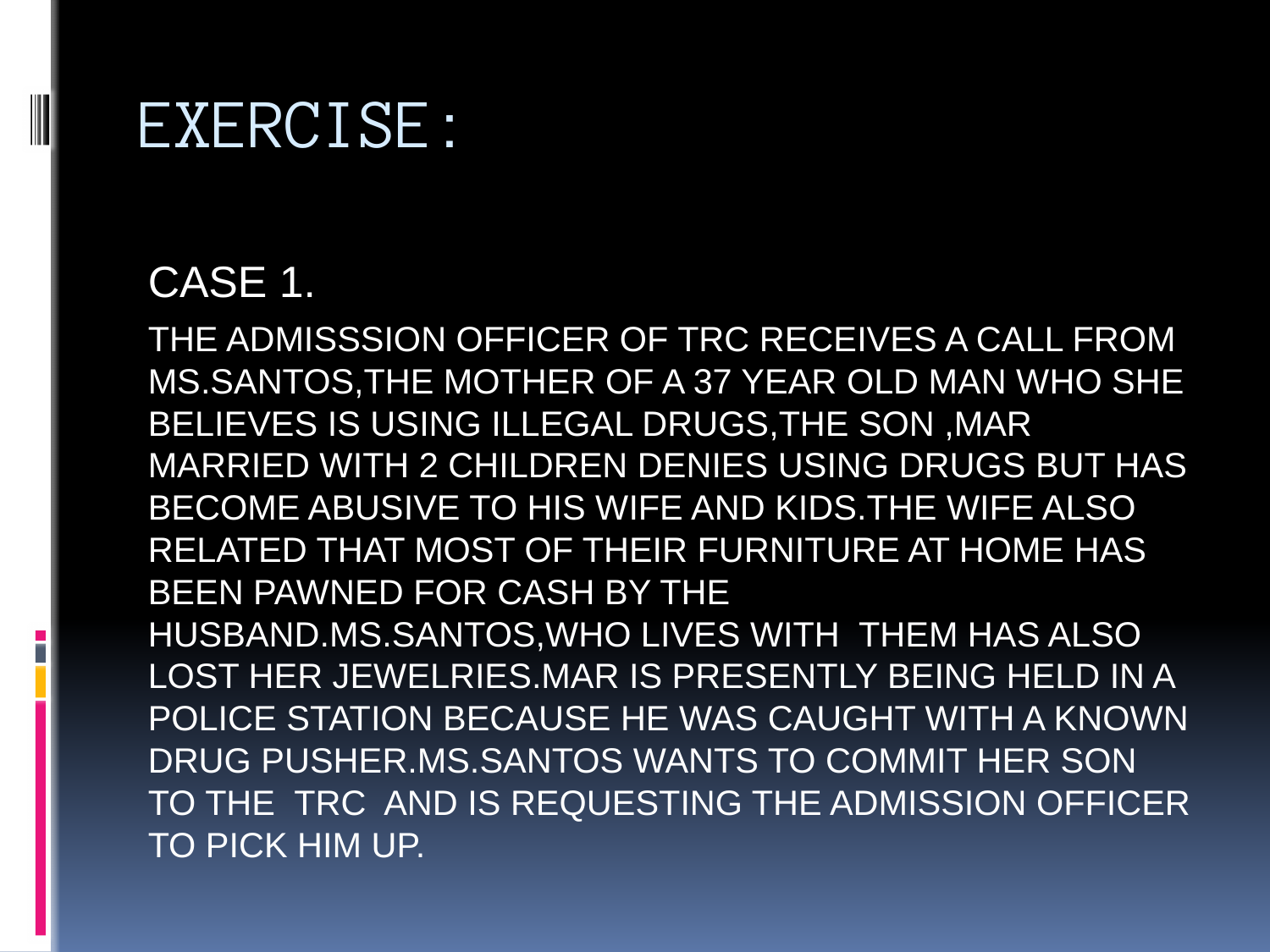

# EXERCISE:
CASE 1.
THE ADMISSSION OFFICER OF TRC RECEIVES A CALL FROM MS.SANTOS,THE MOTHER OF A 37 YEAR OLD MAN WHO SHE BELIEVES IS USING ILLEGAL DRUGS,THE SON ,MAR MARRIED WITH 2 CHILDREN DENIES USING DRUGS BUT HAS BECOME ABUSIVE TO HIS WIFE AND KIDS.THE WIFE ALSO RELATED THAT MOST OF THEIR FURNITURE AT HOME HAS BEEN PAWNED FOR CASH BY THE HUSBAND.MS.SANTOS,WHO LIVES WITH  THEM HAS ALSO LOST HER JEWELRIES.MAR IS PRESENTLY BEING HELD IN A POLICE STATION BECAUSE HE WAS CAUGHT WITH A KNOWN DRUG PUSHER.MS.SANTOS WANTS TO COMMIT HER SON TO THE  TRC  AND IS REQUESTING THE ADMISSION OFFICER TO PICK HIM UP.